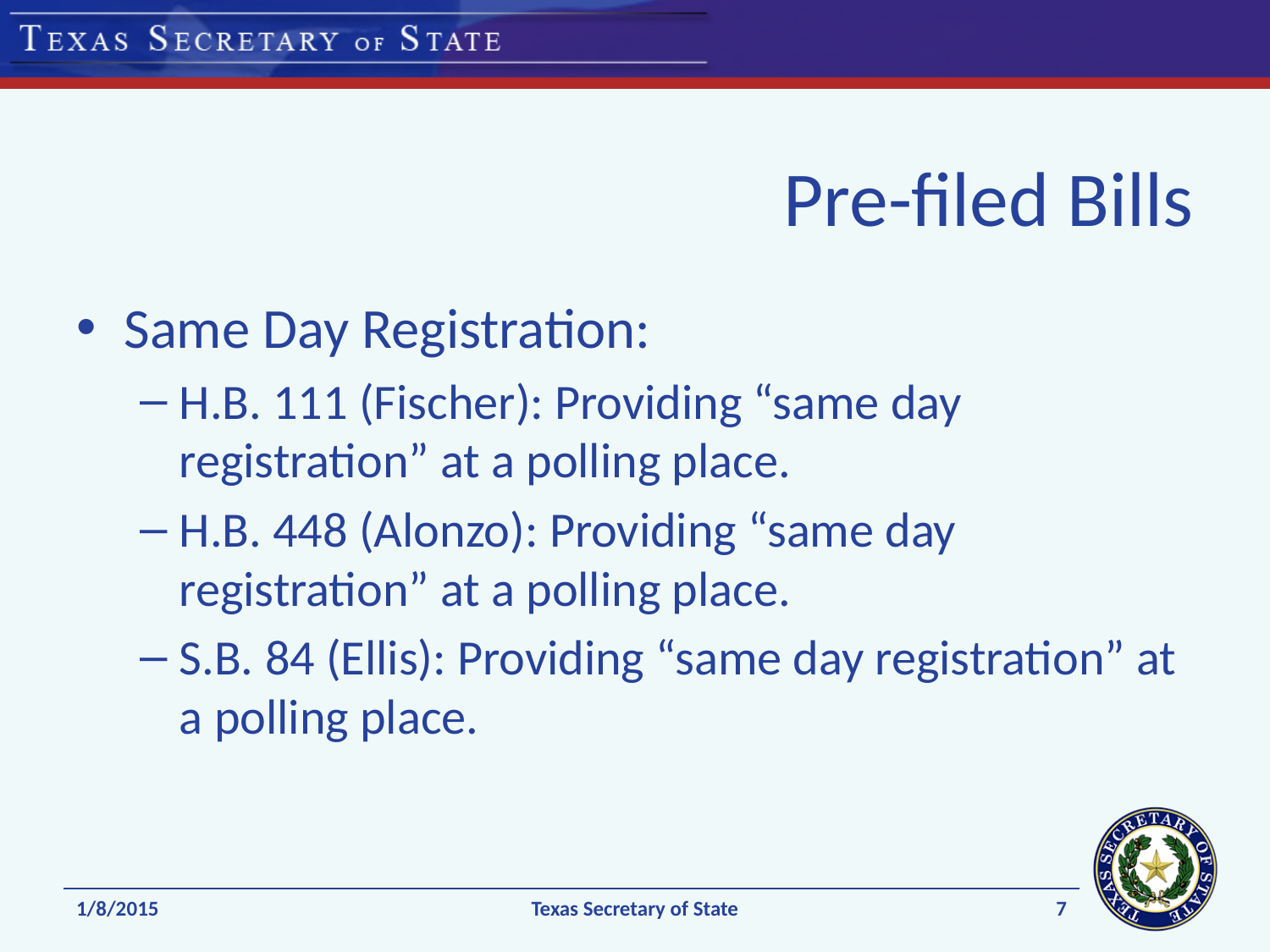

# Pre-filed Bills
Same Day Registration:
H.B. 111 (Fischer): Providing “same day registration” at a polling place.
H.B. 448 (Alonzo): Providing “same day registration” at a polling place.
S.B. 84 (Ellis): Providing “same day registration” at a polling place.

7
1/8/2015
Texas Secretary of State